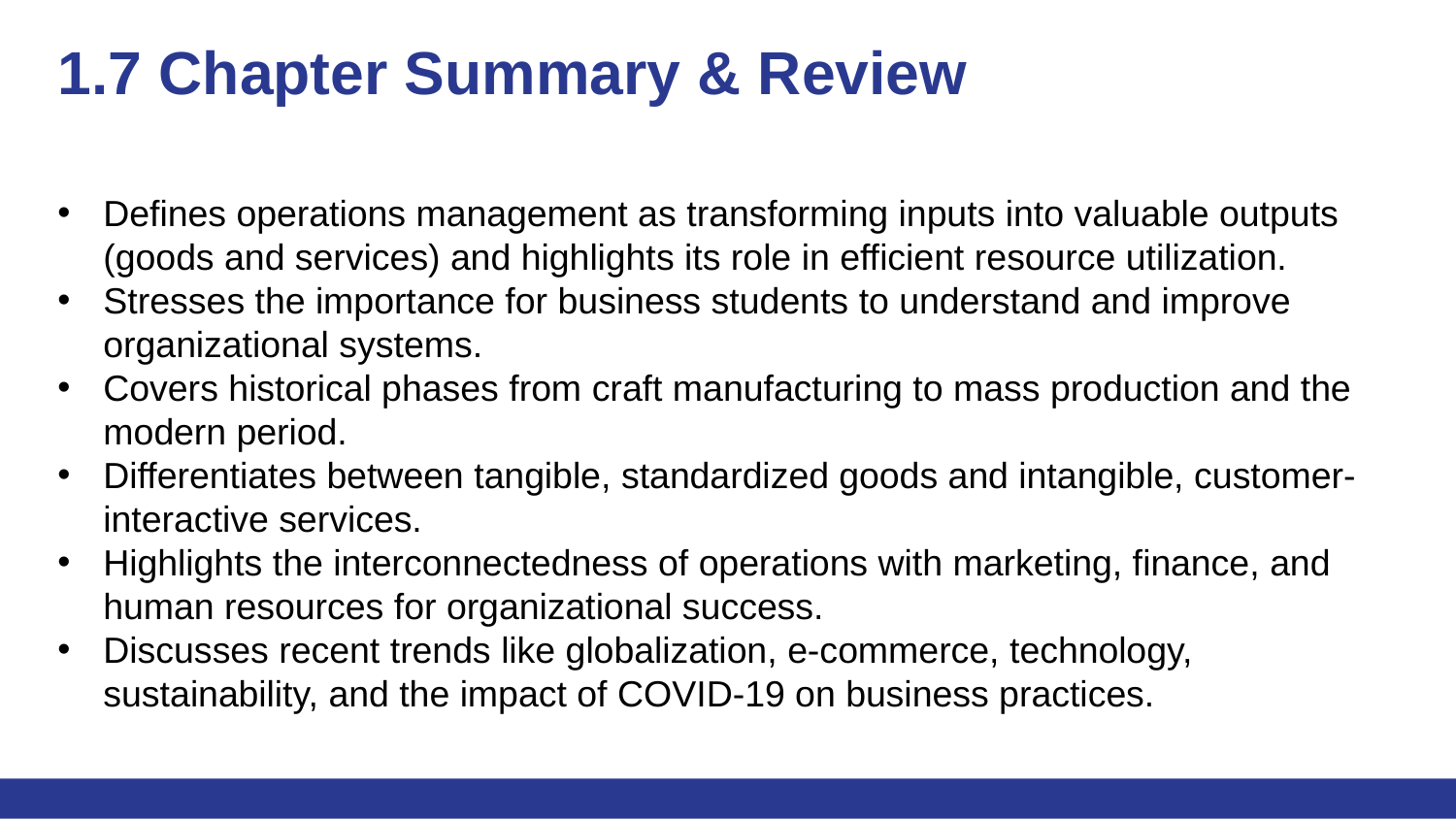

# 1.7 Chapter Summary & Review
Defines operations management as transforming inputs into valuable outputs (goods and services) and highlights its role in efficient resource utilization.
Stresses the importance for business students to understand and improve organizational systems.
Covers historical phases from craft manufacturing to mass production and the modern period.
Differentiates between tangible, standardized goods and intangible, customer-interactive services.
Highlights the interconnectedness of operations with marketing, finance, and human resources for organizational success.
Discusses recent trends like globalization, e-commerce, technology, sustainability, and the impact of COVID-19 on business practices.